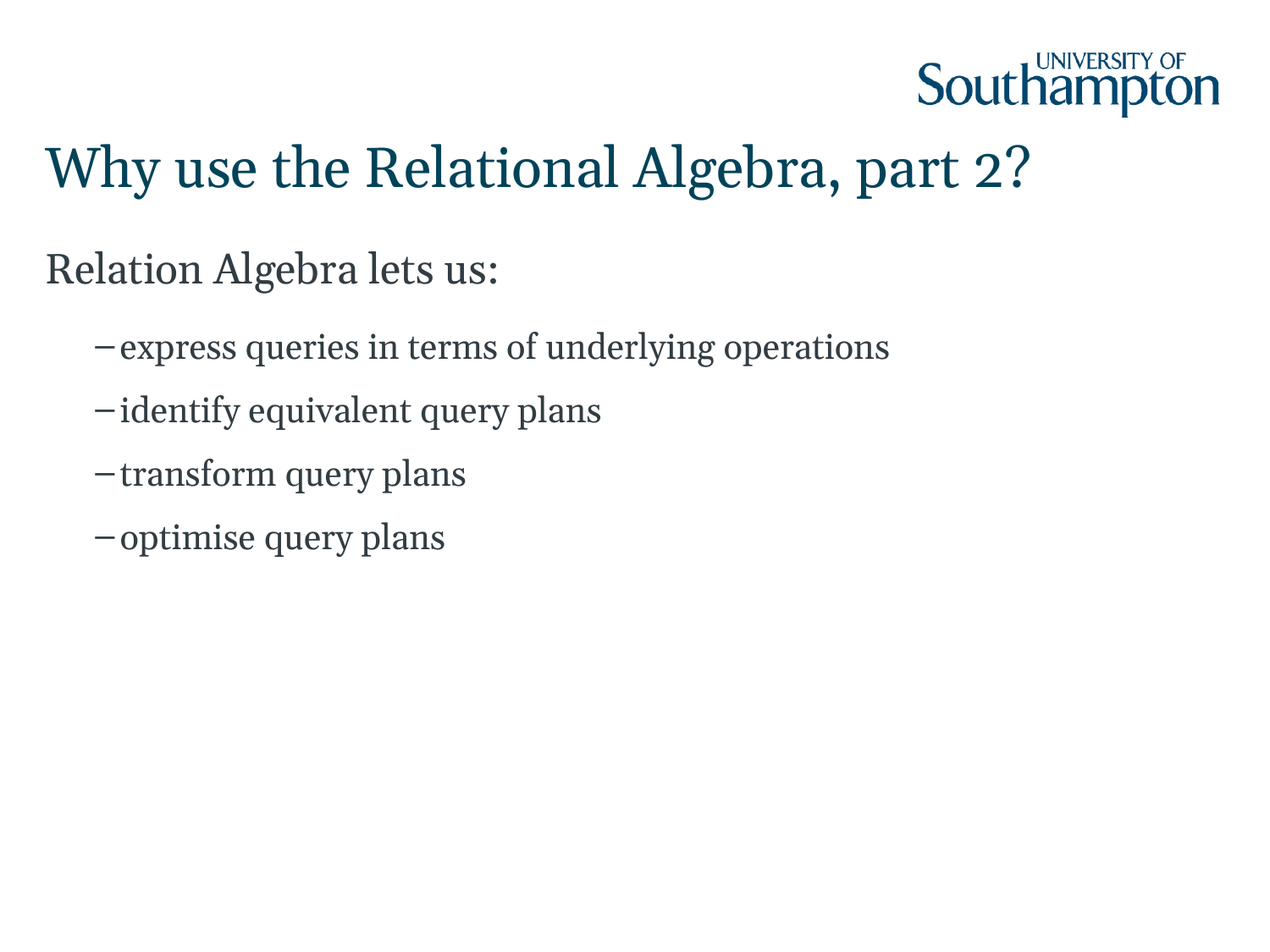

# Why use the Relational Algebra, part 2?
Relation Algebra lets us:
express queries in terms of underlying operations
identify equivalent query plans
transform query plans
optimise query plans